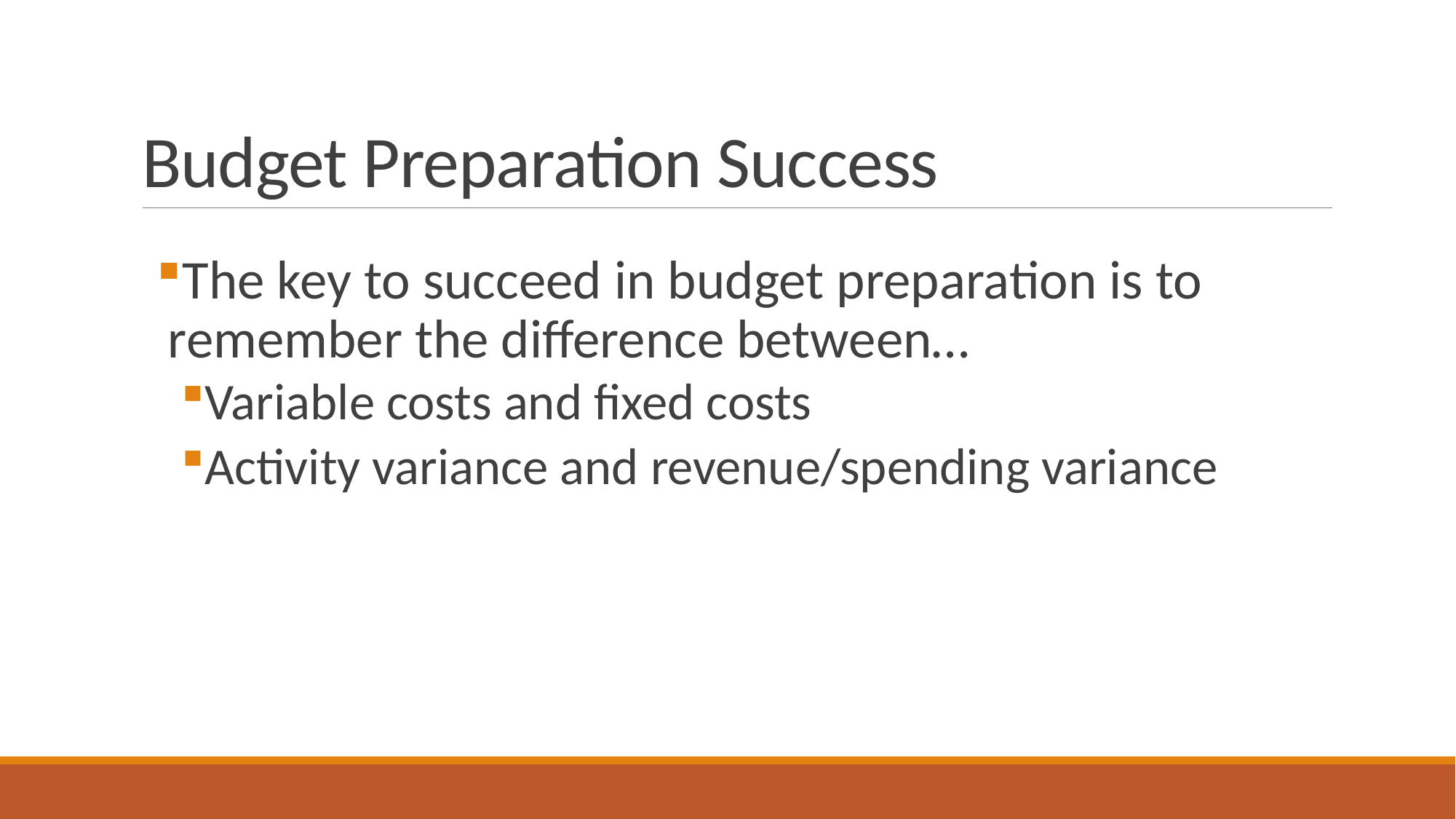

# Budget Preparation Success
The key to succeed in budget preparation is to remember the difference between…
Variable costs and fixed costs
Activity variance and revenue/spending variance